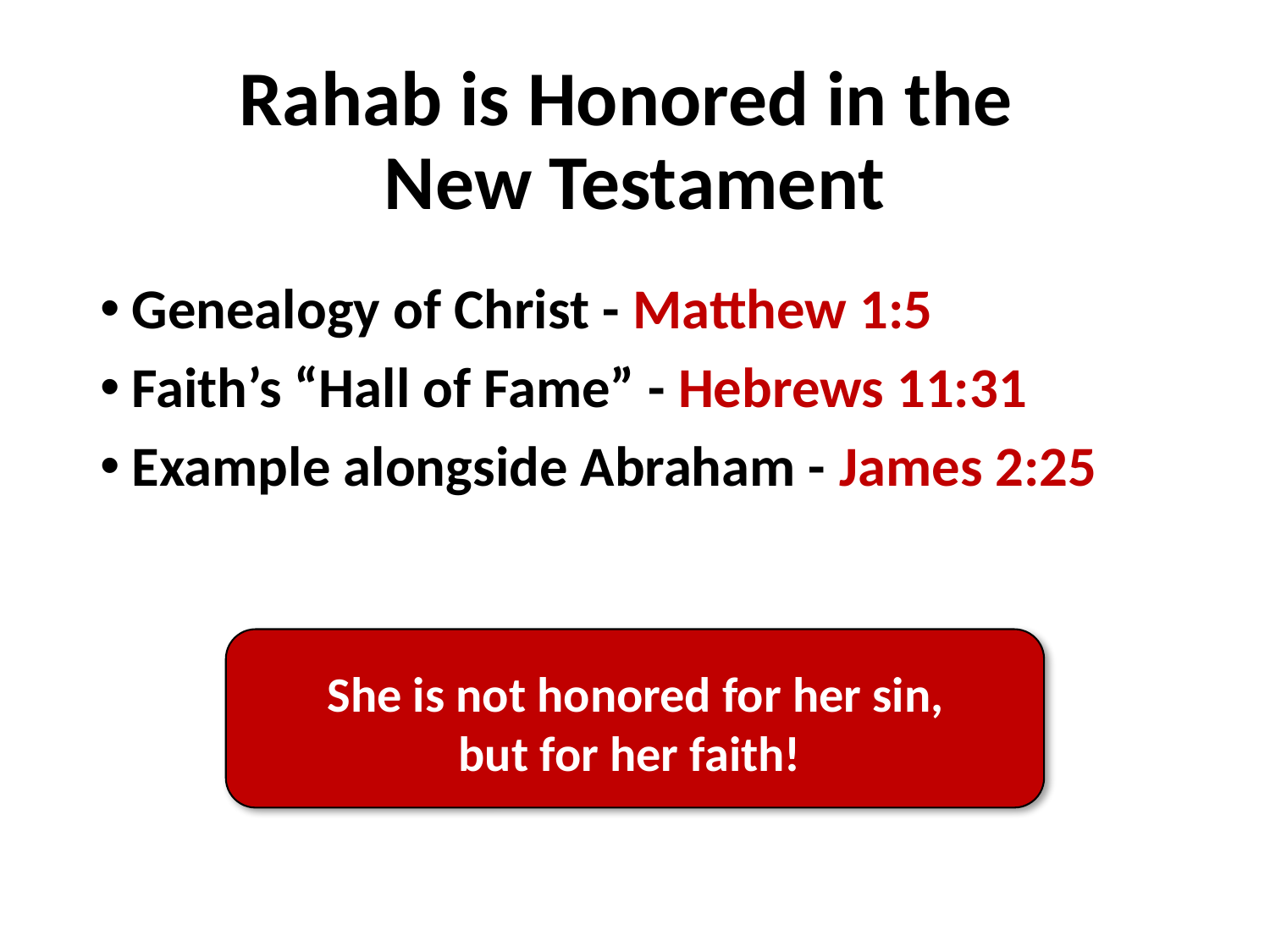

# Rahab is Honored in the New Testament
Genealogy of Christ - Matthew 1:5
Faith’s “Hall of Fame” - Hebrews 11:31
Example alongside Abraham - James 2:25

She is not honored for her sin, but for her faith!